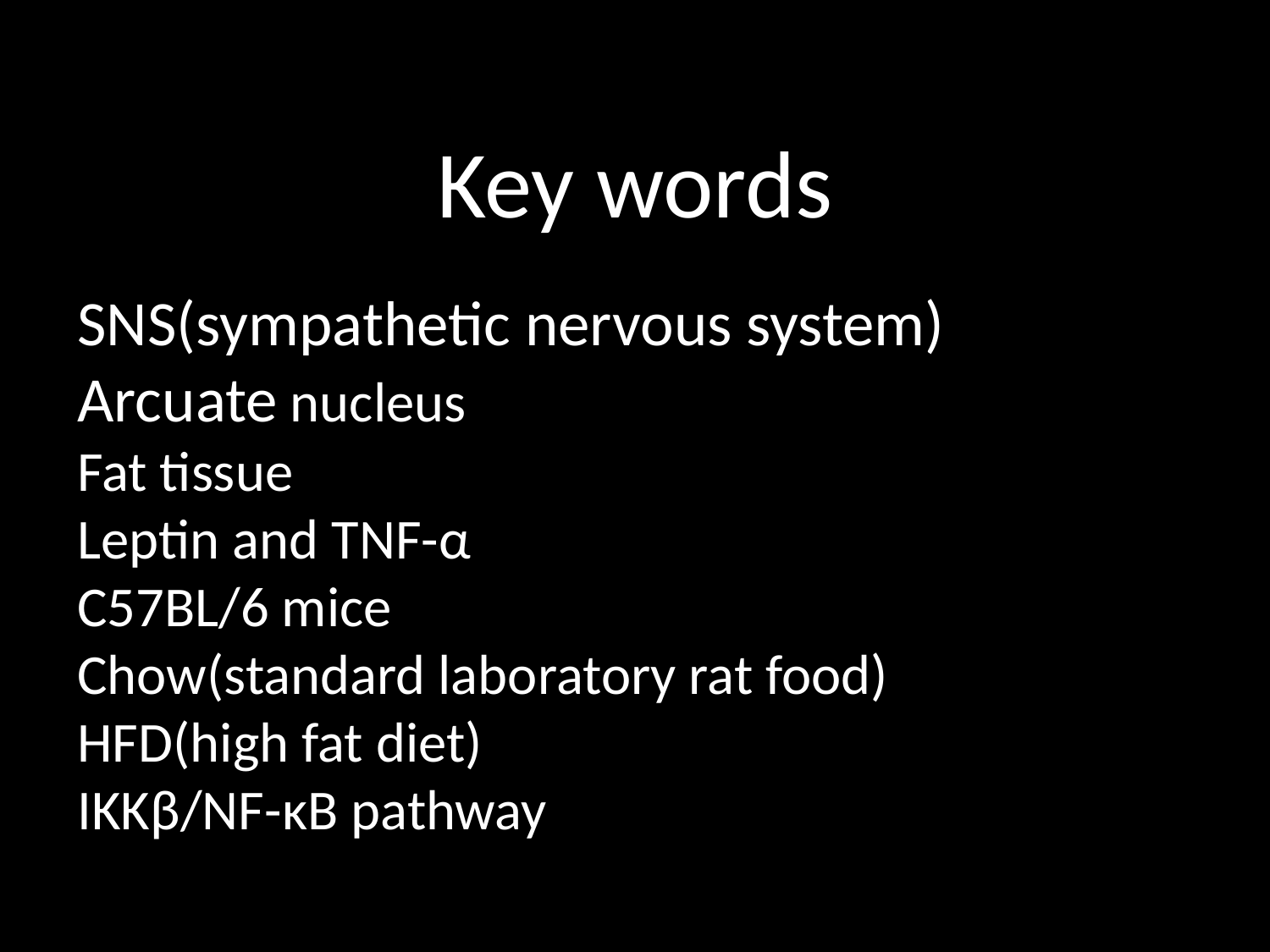

Key words
SNS(sympathetic nervous system)
Arcuate nucleus
Fat tissue
Leptin and TNF-α
C57BL/6 mice
Chow(standard laboratory rat food)
HFD(high fat diet)
IKKβ/NF-κB pathway